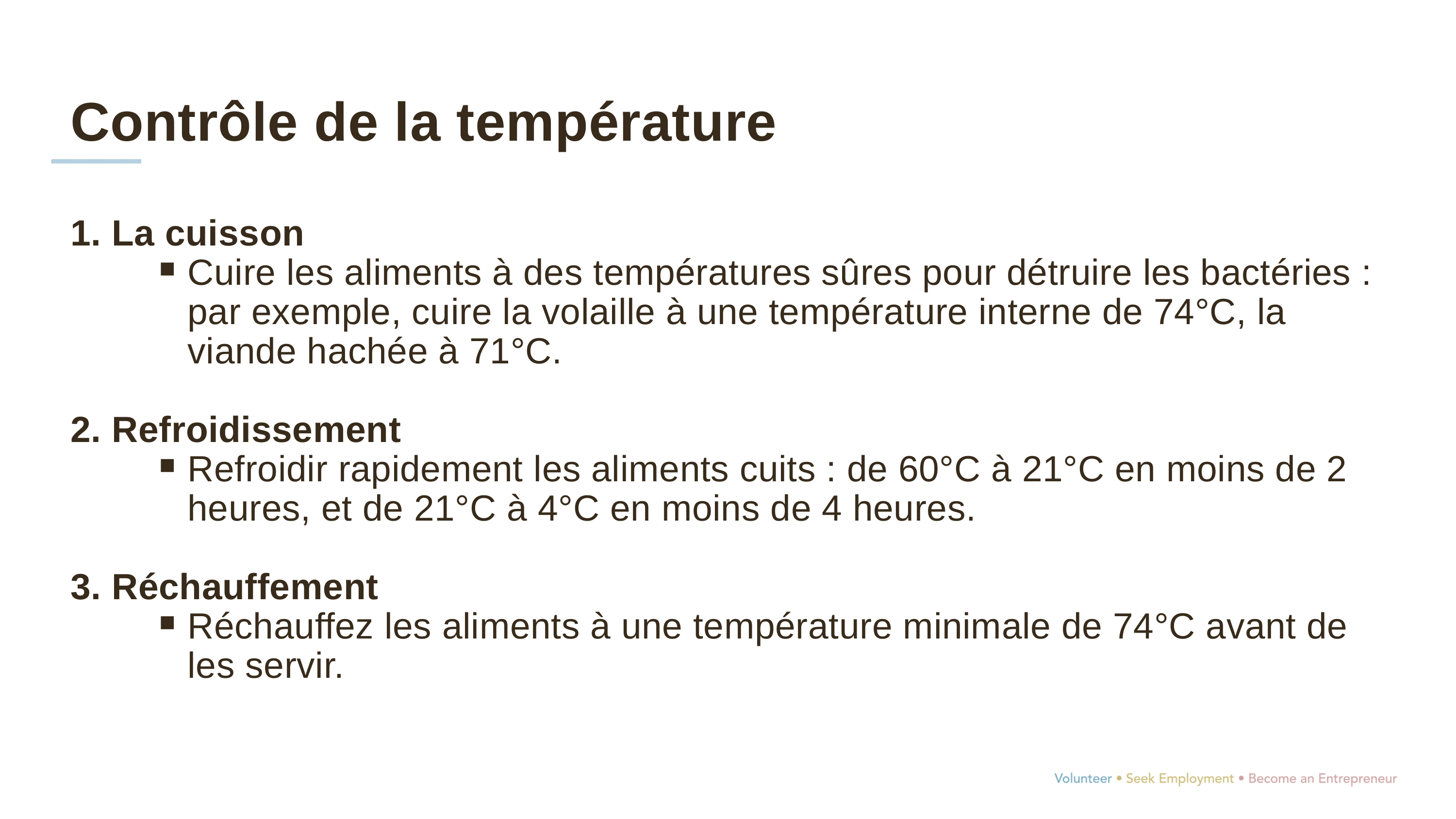

Contrôle de la température

1. La cuisson
Cuire les aliments à des températures sûres pour détruire les bactéries : par exemple, cuire la volaille à une température interne de 74°C, la viande hachée à 71°C.

2. Refroidissement
Refroidir rapidement les aliments cuits : de 60°C à 21°C en moins de 2 heures, et de 21°C à 4°C en moins de 4 heures.

3. Réchauffement
Réchauffez les aliments à une température minimale de 74°C avant de les servir.